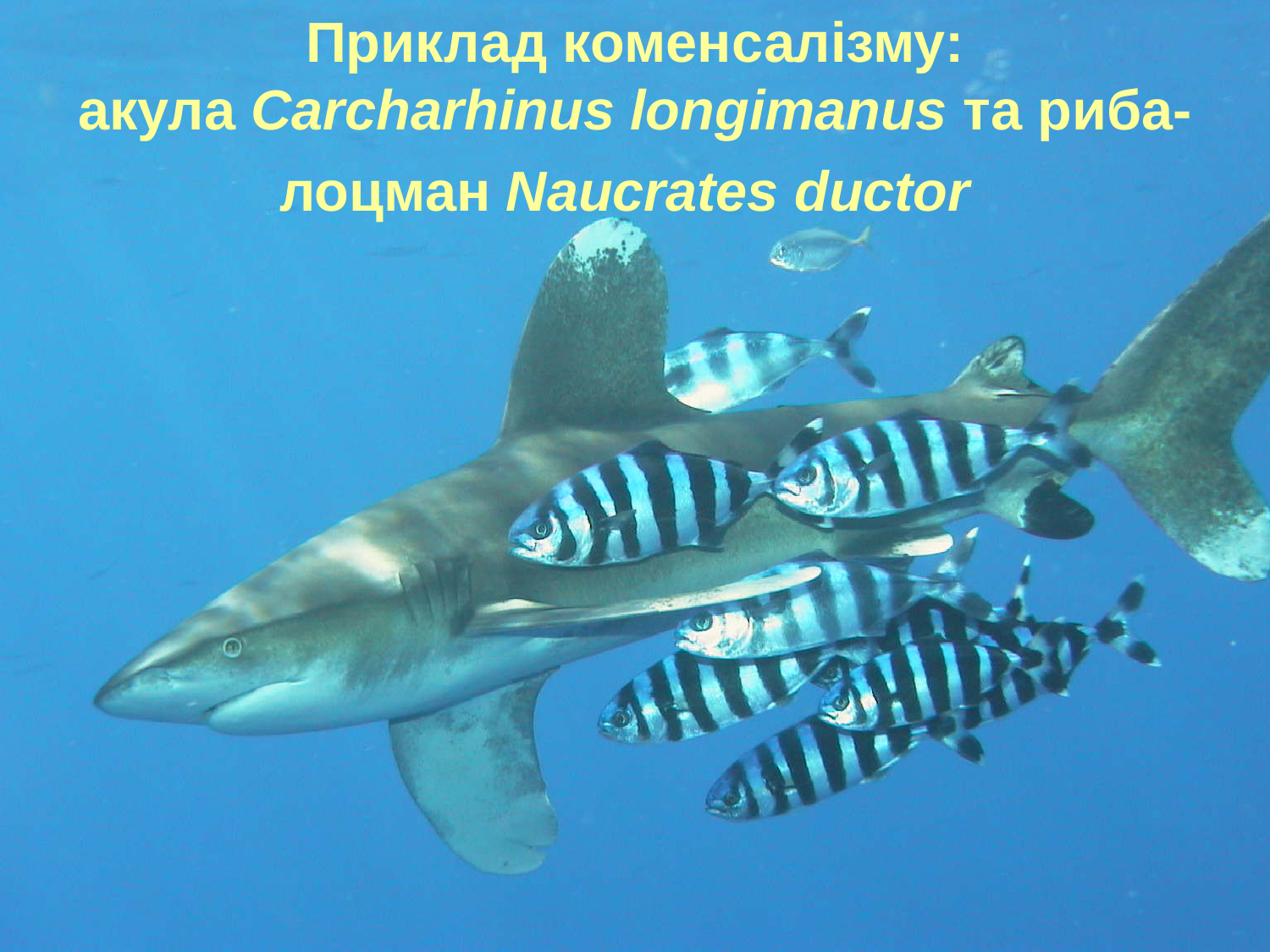

# Приклад коменсалізму: акула Carcharhinus longimanus та риба-лоцман Naucrates ductor